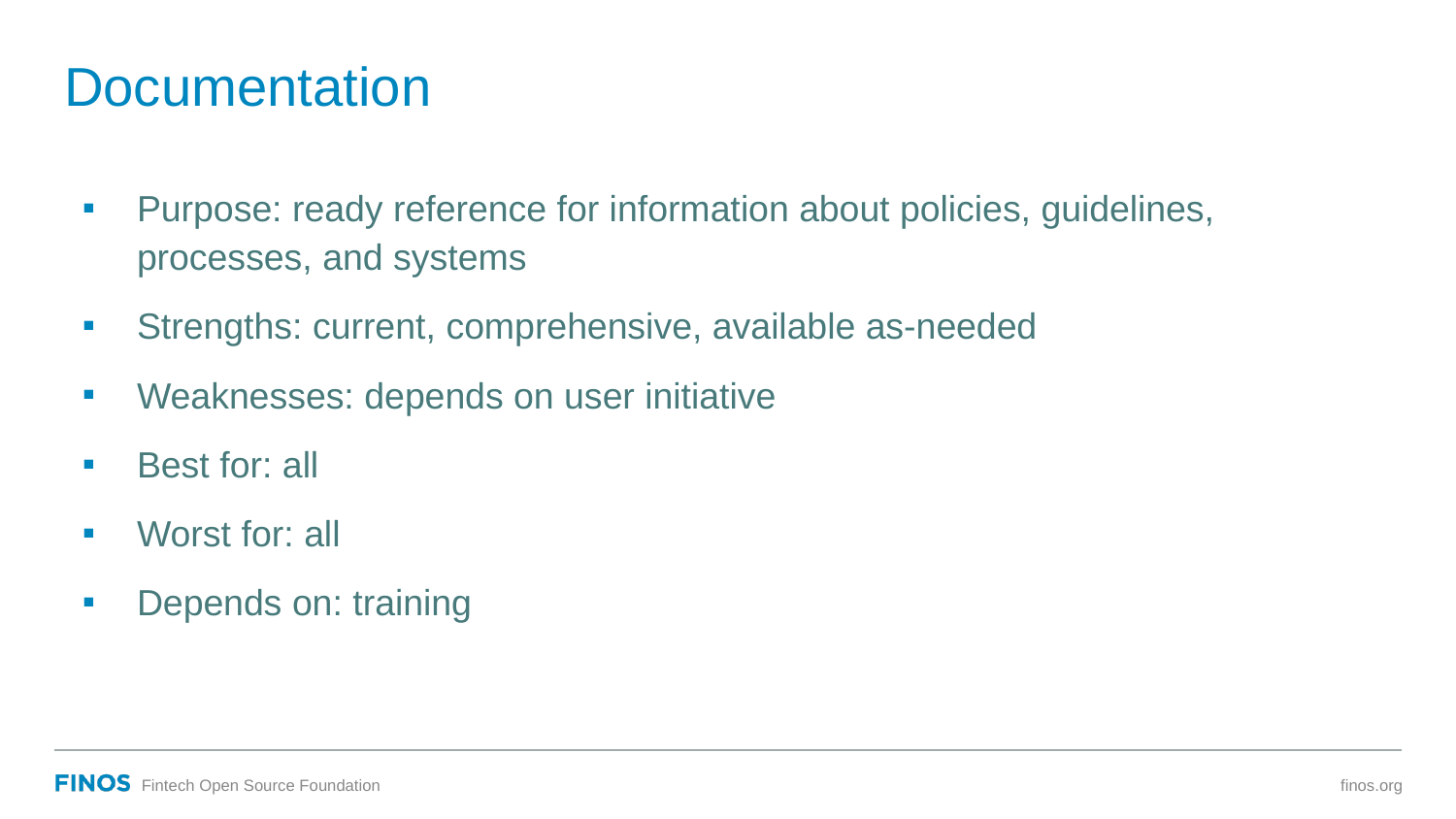

# Documentation
Purpose: ready reference for information about policies, guidelines, processes, and systems
Strengths: current, comprehensive, available as-needed
Weaknesses: depends on user initiative
Best for: all
Worst for: all
Depends on: training